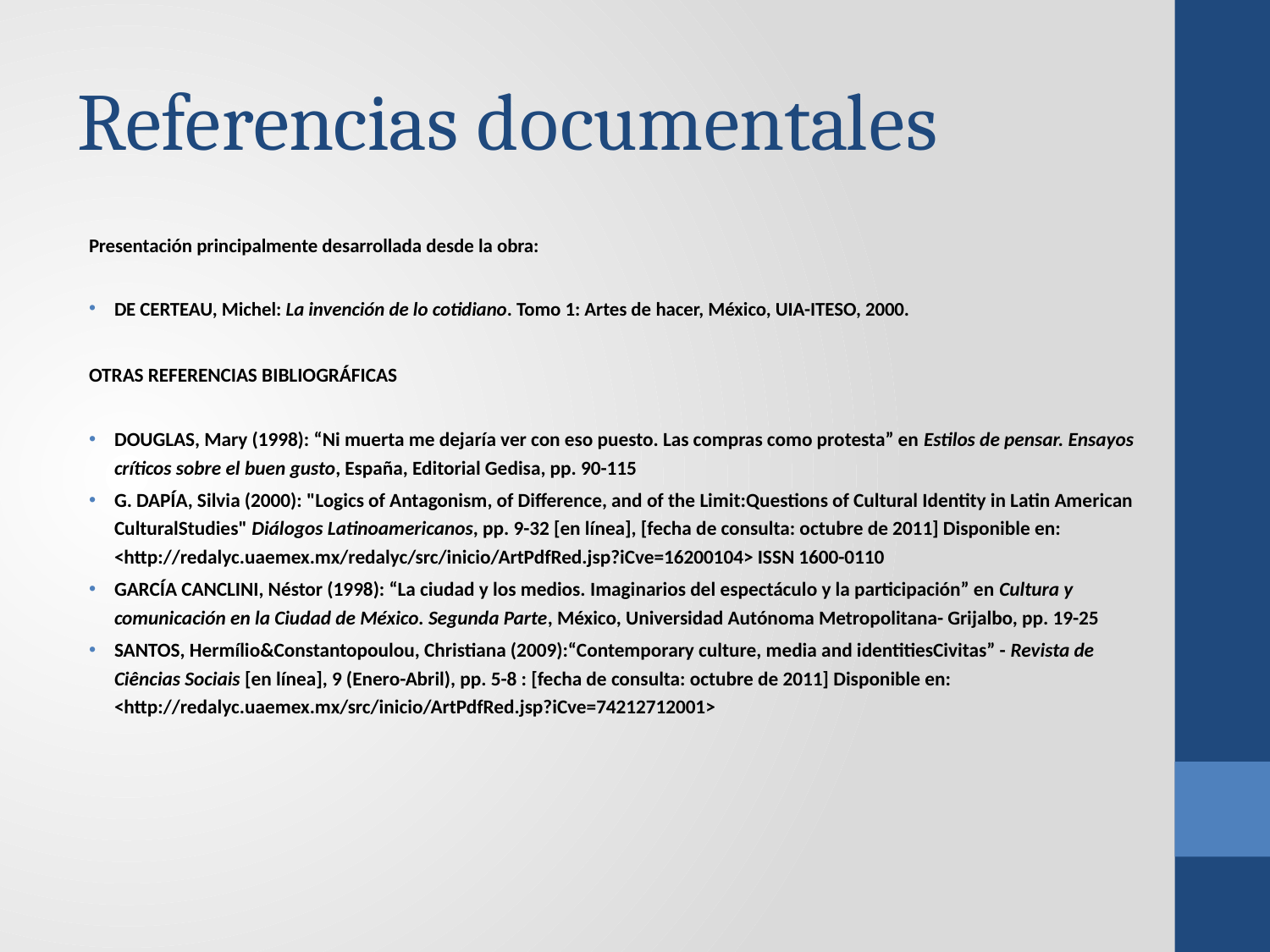

# Referencias documentales
Presentación principalmente desarrollada desde la obra:

DE CERTEAU, Michel: La invención de lo cotidiano. Tomo 1: Artes de hacer, México, UIA-ITESO, 2000.

OTRAS REFERENCIAS BIBLIOGRÁFICAS

DOUGLAS, Mary (1998): “Ni muerta me dejaría ver con eso puesto. Las compras como protesta” en Estilos de pensar. Ensayos críticos sobre el buen gusto, España, Editorial Gedisa, pp. 90-115
G. DAPÍA, Silvia (2000): "Logics of Antagonism, of Difference, and of the Limit:Questions of Cultural Identity in Latin American CulturalStudies" Diálogos Latinoamericanos, pp. 9-32 [en línea], [fecha de consulta: octubre de 2011] Disponible en: <http://redalyc.uaemex.mx/redalyc/src/inicio/ArtPdfRed.jsp?iCve=16200104> ISSN 1600-0110
GARCÍA CANCLINI, Néstor (1998): “La ciudad y los medios. Imaginarios del espectáculo y la participación” en Cultura y comunicación en la Ciudad de México. Segunda Parte, México, Universidad Autónoma Metropolitana- Grijalbo, pp. 19-25
SANTOS, Hermílio&Constantopoulou, Christiana (2009):“Contemporary culture, media and identitiesCivitas” - Revista de Ciências Sociais [en línea], 9 (Enero-Abril), pp. 5-8 : [fecha de consulta: octubre de 2011] Disponible en: <http://redalyc.uaemex.mx/src/inicio/ArtPdfRed.jsp?iCve=74212712001>